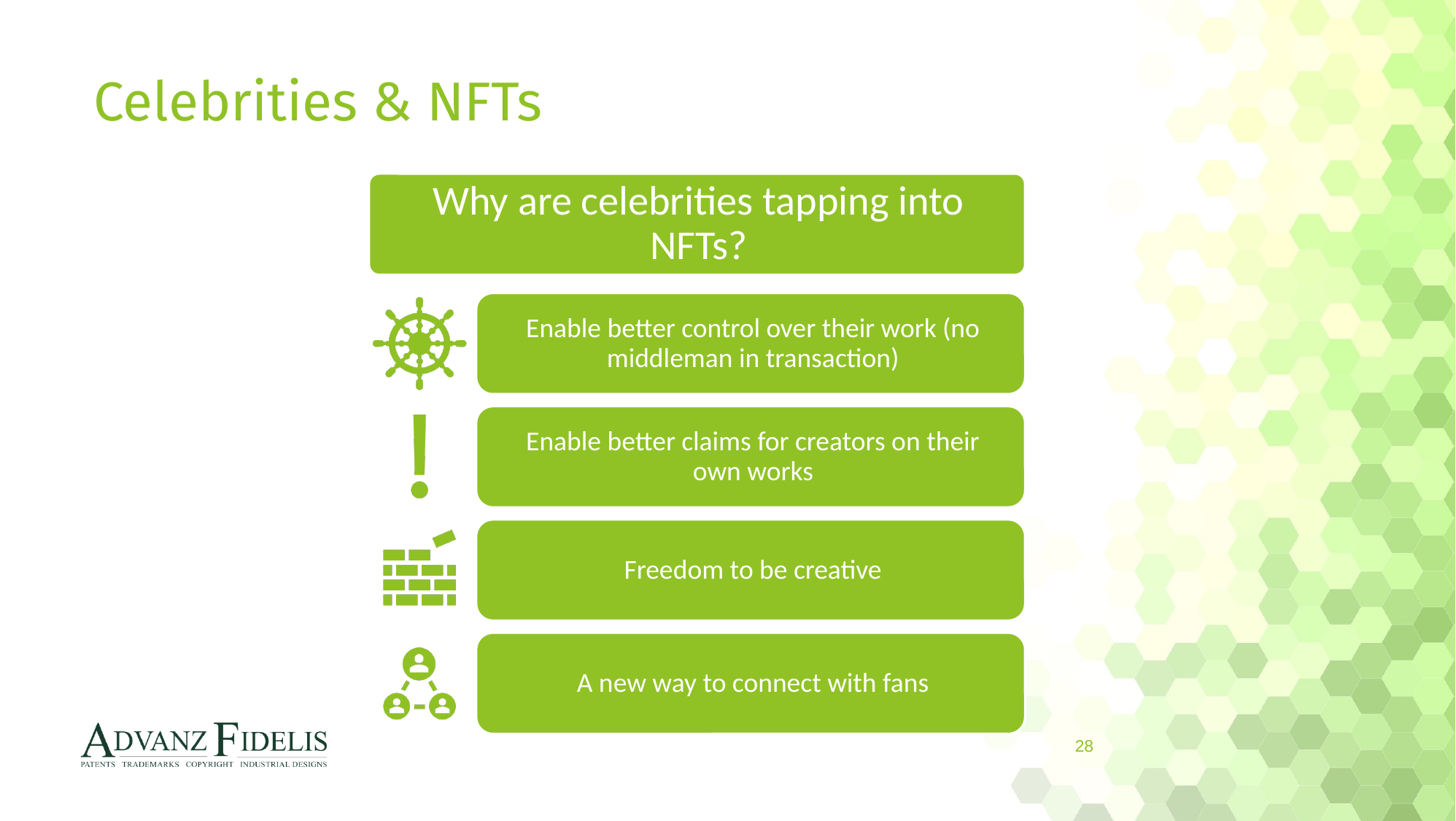

# Celebrities & NFTs
Why are celebrities tapping into NFTs?
Enable better control over their work (no middleman in transaction)
Enable better claims for creators on their own works
Freedom to be creative
A new way to connect with fans
28